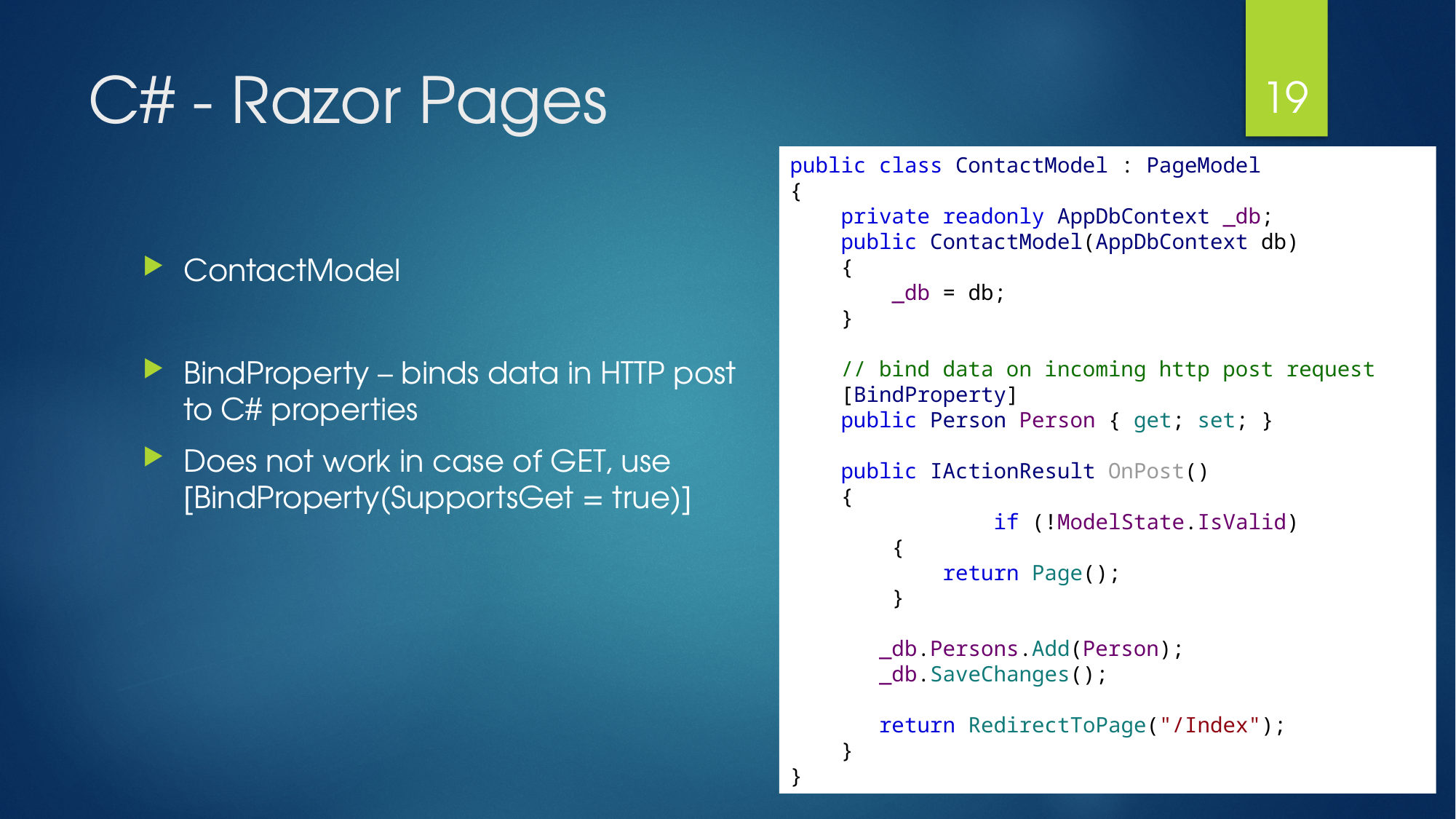

19
# C# - Razor Pages
public class ContactModel : PageModel
{
    private readonly AppDbContext _db;
    public ContactModel(AppDbContext db)
    {
        _db = db;
    }

    // bind data on incoming http post request
    [BindProperty]
    public Person Person { get; set; }

    public IActionResult OnPost()
    {
                if (!ModelState.IsValid)
        {
            return Page();
        }

       _db.Persons.Add(Person);
       _db.SaveChanges();

       return RedirectToPage("/Index");
    }
}
ContactModel

BindProperty – binds data in HTTP post to C# properties
Does not work in case of GET, use
[BindProperty(SupportsGet = true)]